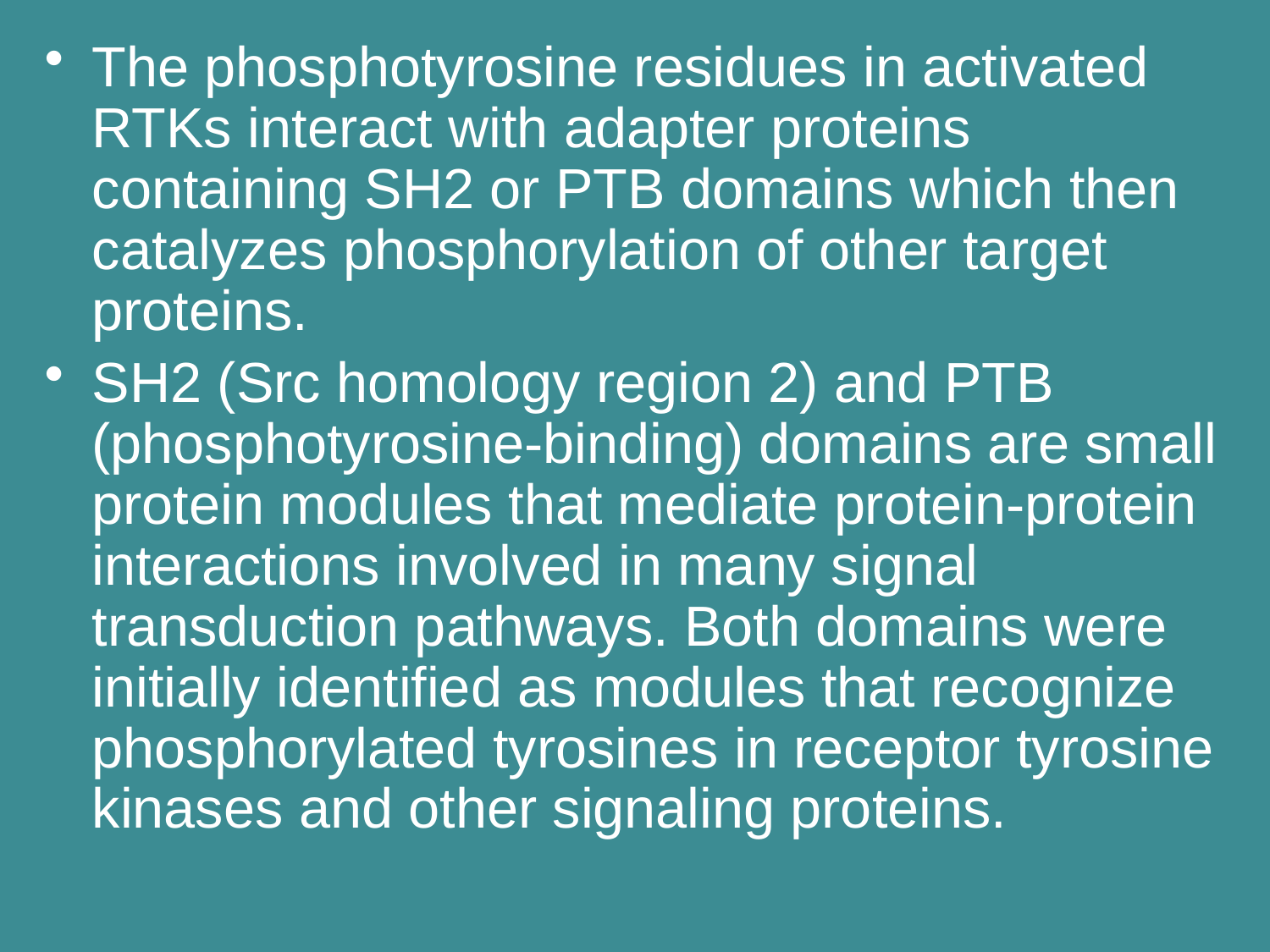

The phosphotyrosine residues in activated RTKs interact with adapter proteins containing SH2 or PTB domains which then catalyzes phosphorylation of other target proteins.
SH2 (Src homology region 2) and PTB (phosphotyrosine-binding) domains are small protein modules that mediate protein-protein interactions involved in many signal transduction pathways. Both domains were initially identified as modules that recognize phosphorylated tyrosines in receptor tyrosine kinases and other signaling proteins.